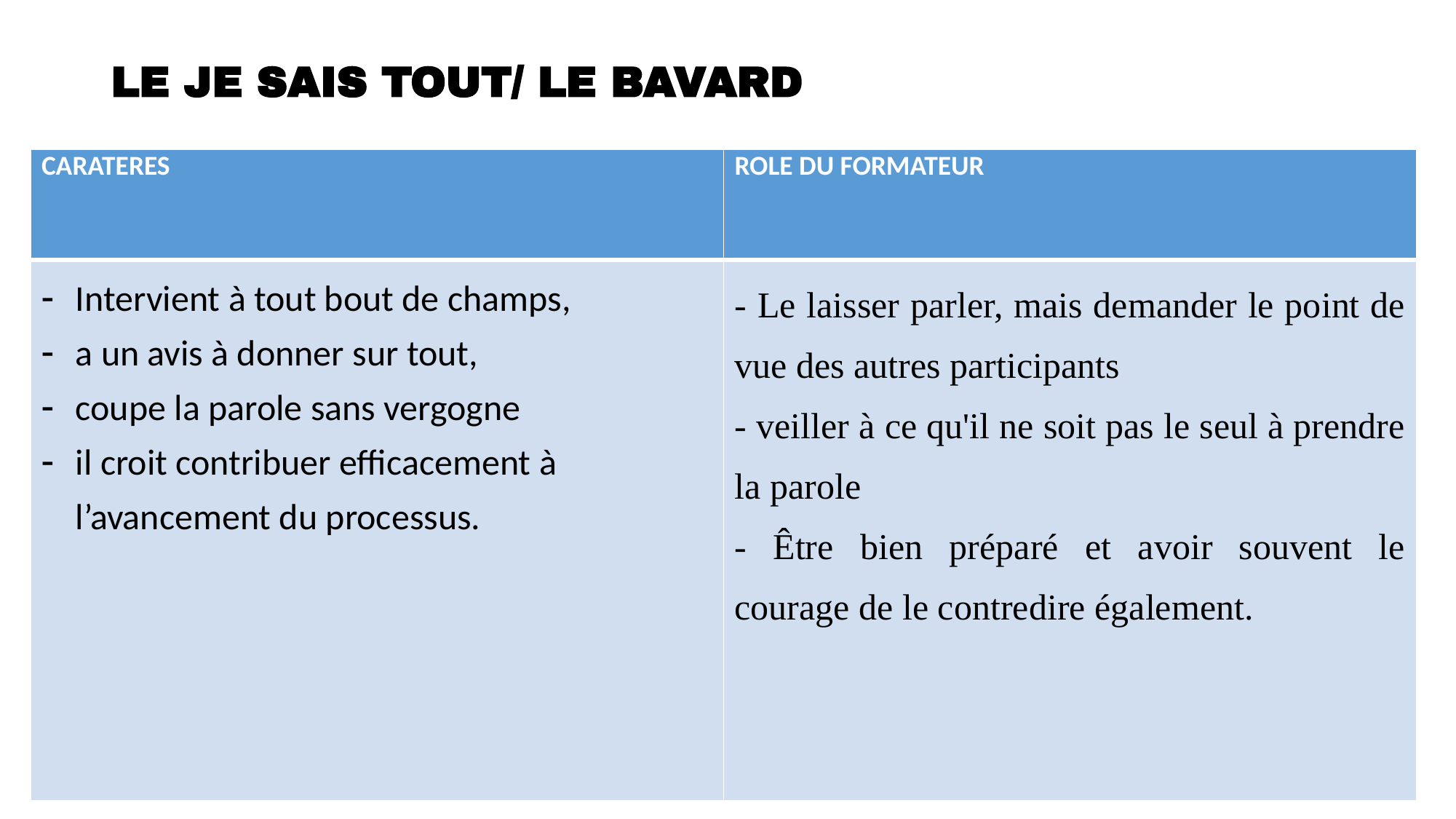

# LE JE SAIS TOUT/ LE BAVARD
| CARATERES | ROLE DU FORMATEUR |
| --- | --- |
| Intervient à tout bout de champs, a un avis à donner sur tout, coupe la parole sans vergogne il croit contribuer efficacement à l’avancement du processus. | - Le laisser parler, mais demander le point de vue des autres participants - veiller à ce qu'il ne soit pas le seul à prendre la parole - Être bien préparé et avoir souvent le courage de le contredire également. |